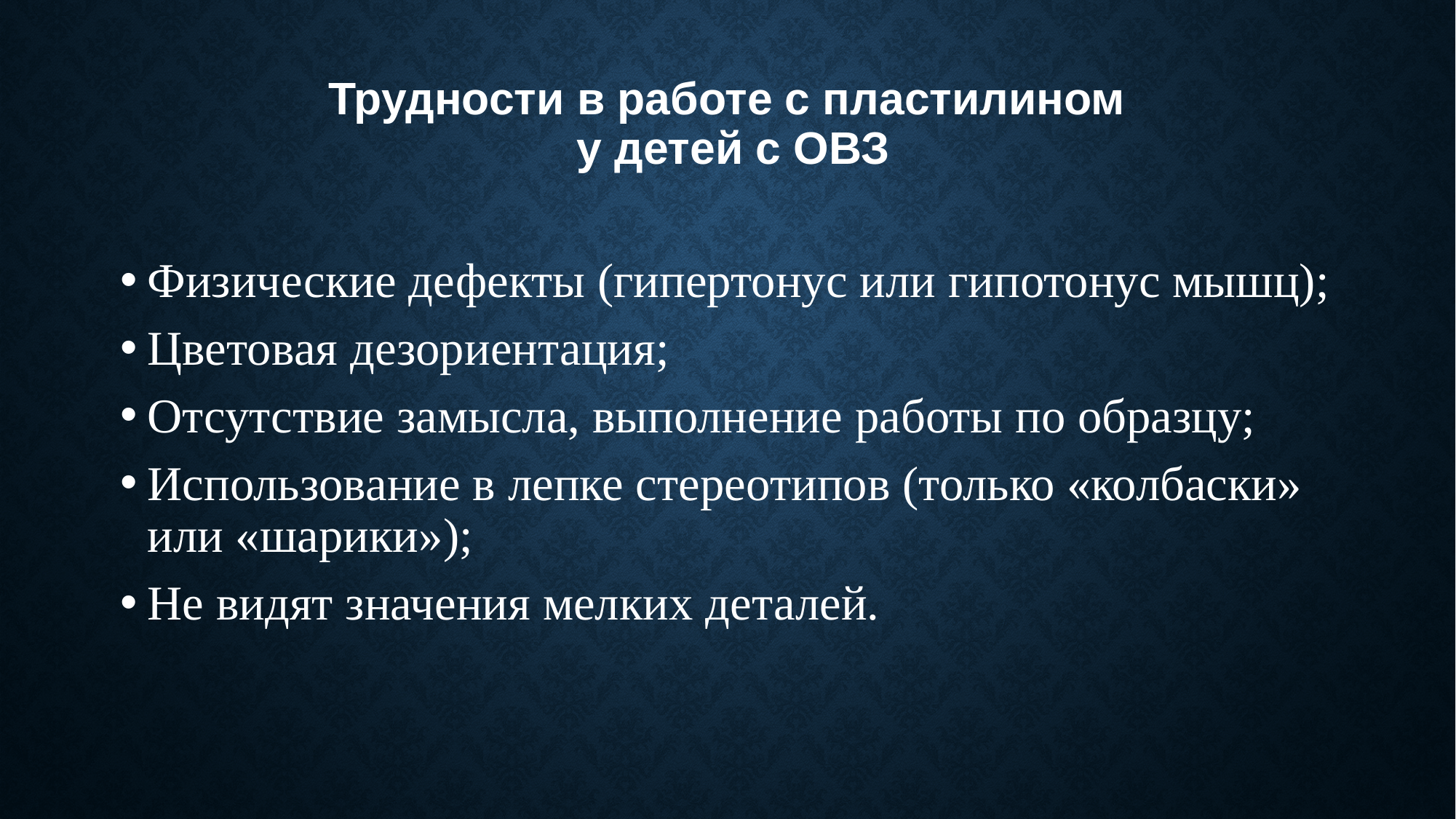

# Трудности в работе с пластилином у детей с ОВЗ
Физические дефекты (гипертонус или гипотонус мышц);
Цветовая дезориентация;
Отсутствие замысла, выполнение работы по образцу;
Использование в лепке стереотипов (только «колбаски» или «шарики»);
Не видят значения мелких деталей.